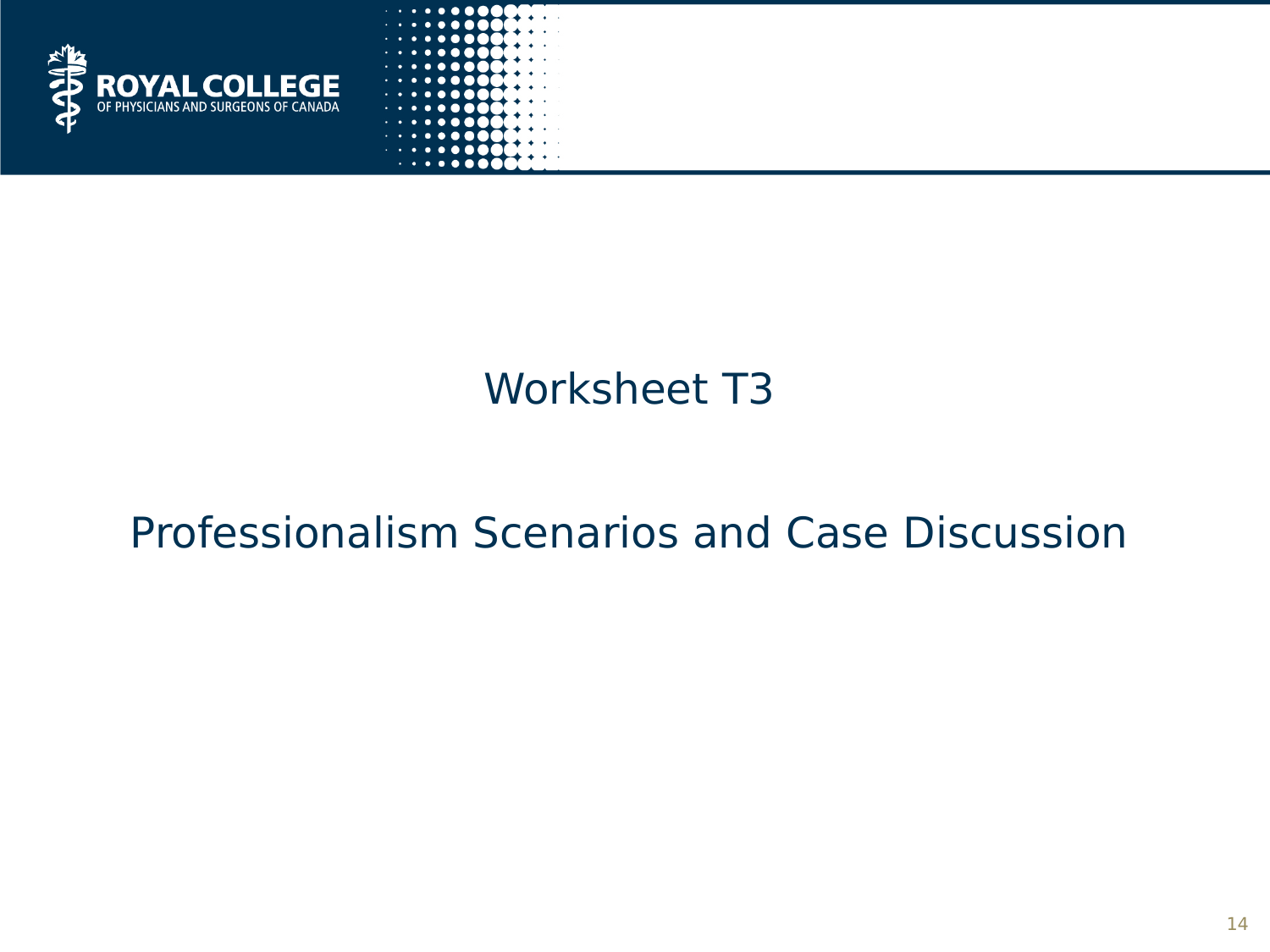

#

Worksheet T3

Professionalism Scenarios and Case Discussion
14